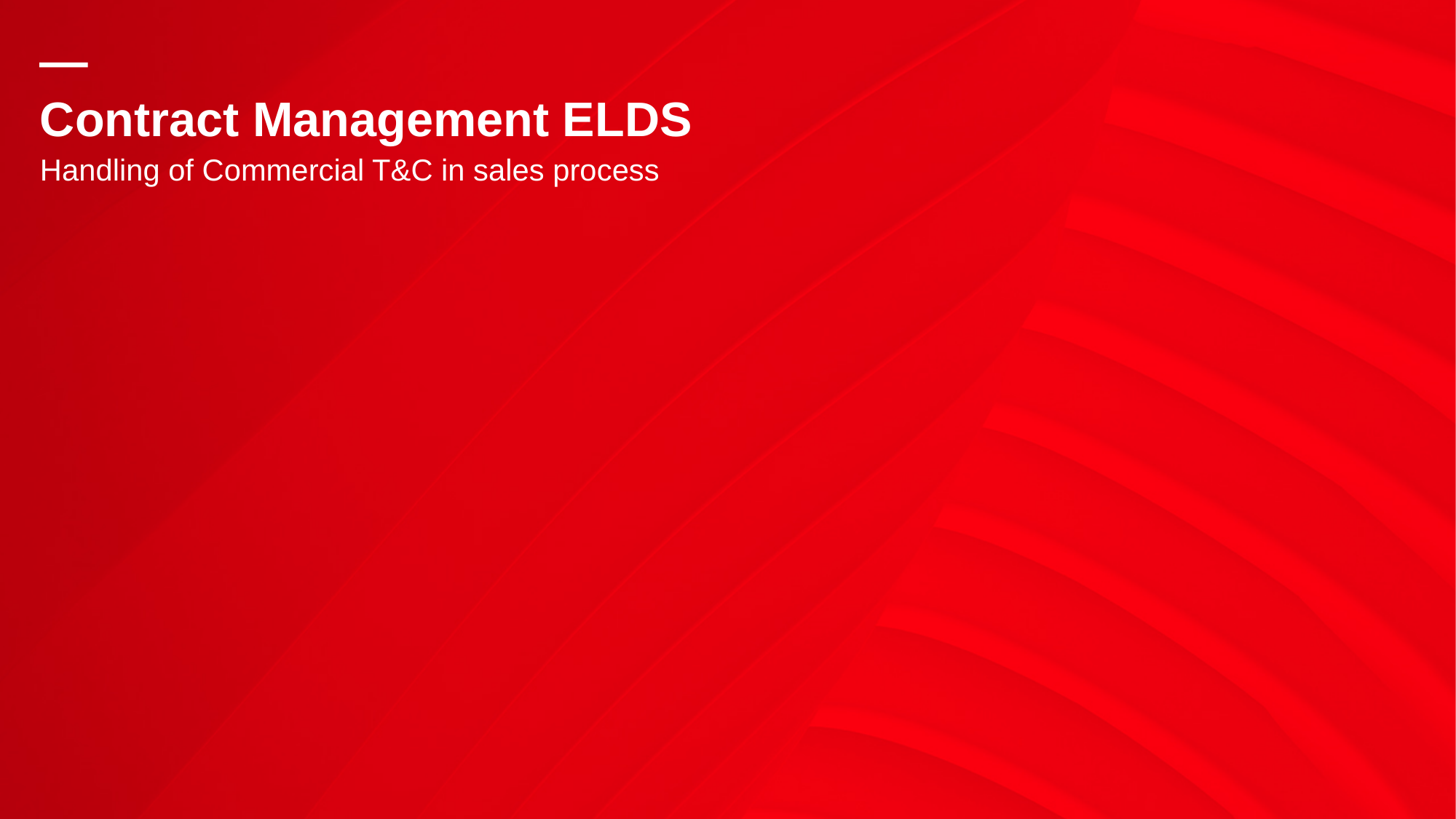

# Contract Management ELDS
Handling of Commercial T&C in sales process